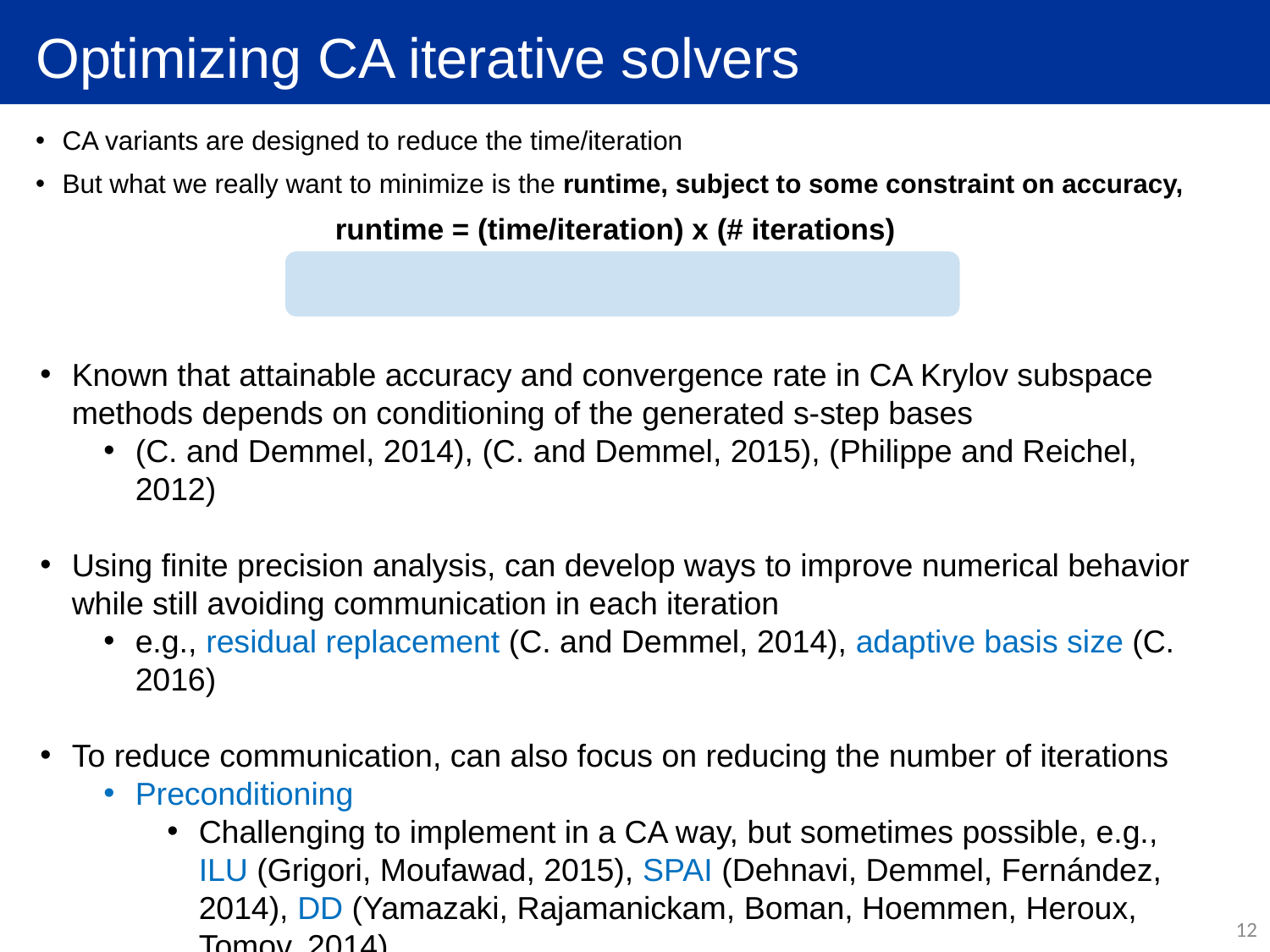

# Optimizing CA iterative solvers
CA variants are designed to reduce the time/iteration
But what we really want to minimize is the runtime, subject to some constraint on accuracy,
runtime = (time/iteration) x (# iterations)

Known that attainable accuracy and convergence rate in CA Krylov subspace methods depends on conditioning of the generated s-step bases
(C. and Demmel, 2014), (C. and Demmel, 2015), (Philippe and Reichel, 2012)

Using finite precision analysis, can develop ways to improve numerical behavior while still avoiding communication in each iteration
e.g., residual replacement (C. and Demmel, 2014), adaptive basis size (C. 2016)

To reduce communication, can also focus on reducing the number of iterations
Preconditioning
Challenging to implement in a CA way, but sometimes possible, e.g., ILU (Grigori, Moufawad, 2015), SPAI (Dehnavi, Demmel, Fernández, 2014), DD (Yamazaki, Rajamanickam, Boman, Hoemmen, Heroux, Tomov, 2014)
Enlarged basis methods (Grigori, Moufawad, Nataf, 2016), (Al Daas, Grigori, Hénon, Ricoux, 2017)

12